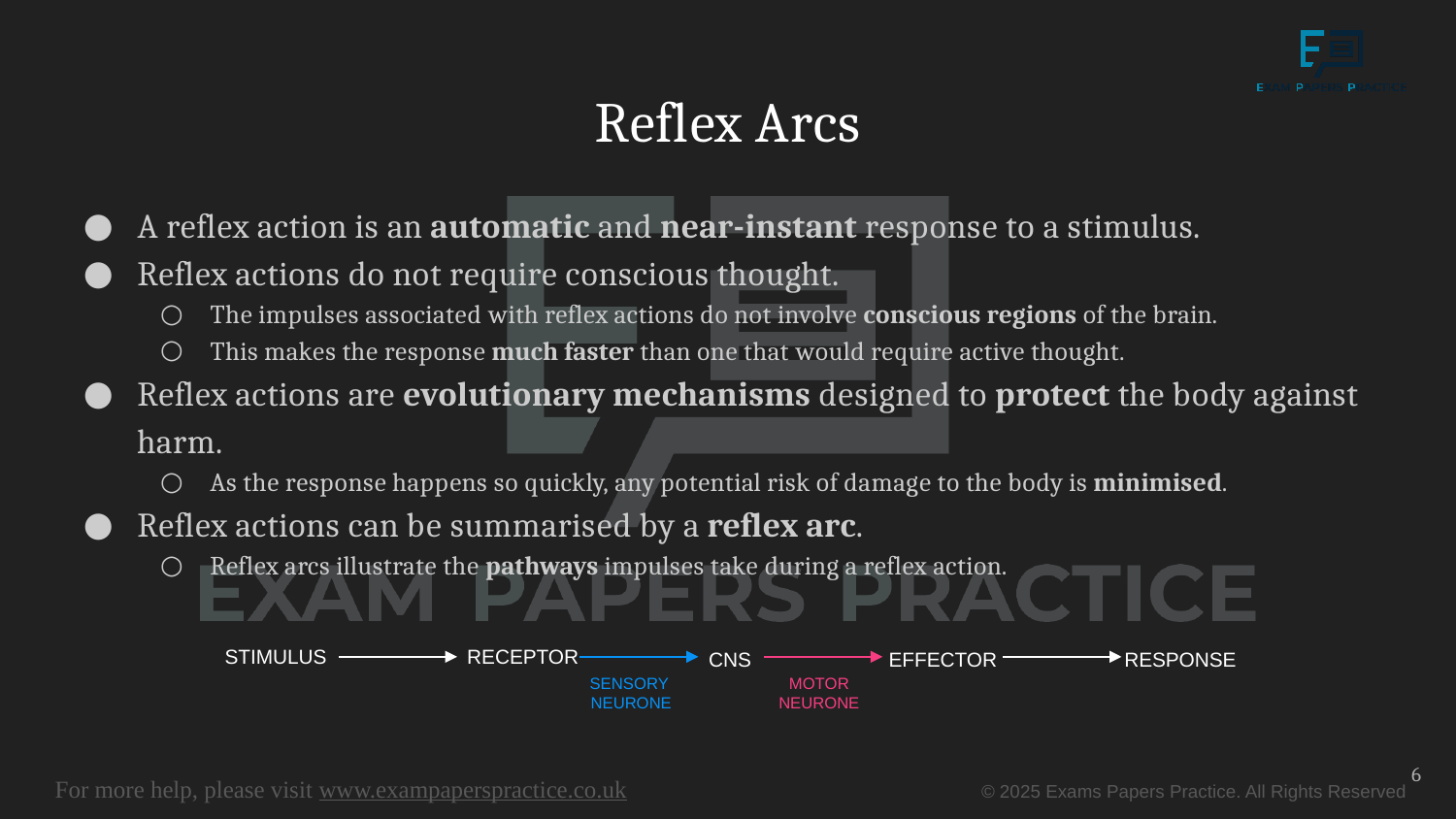

# Reflex Arcs

A reflex action is an automatic and near-instant response to a stimulus.
Reflex actions do not require conscious thought.
The impulses associated with reflex actions do not involve conscious regions of the brain.
This makes the response much faster than one that would require active thought.
Reflex actions are evolutionary mechanisms designed to protect the body against harm.
As the response happens so quickly, any potential risk of damage to the body is minimised.
Reflex actions can be summarised by a reflex arc.
Reflex arcs illustrate the pathways impulses take during a reflex action.

RECEPTOR
STIMULUS
CNS
EFFECTOR
RESPONSE
SENSORY
NEURONE
MOTOR
NEURONE
6